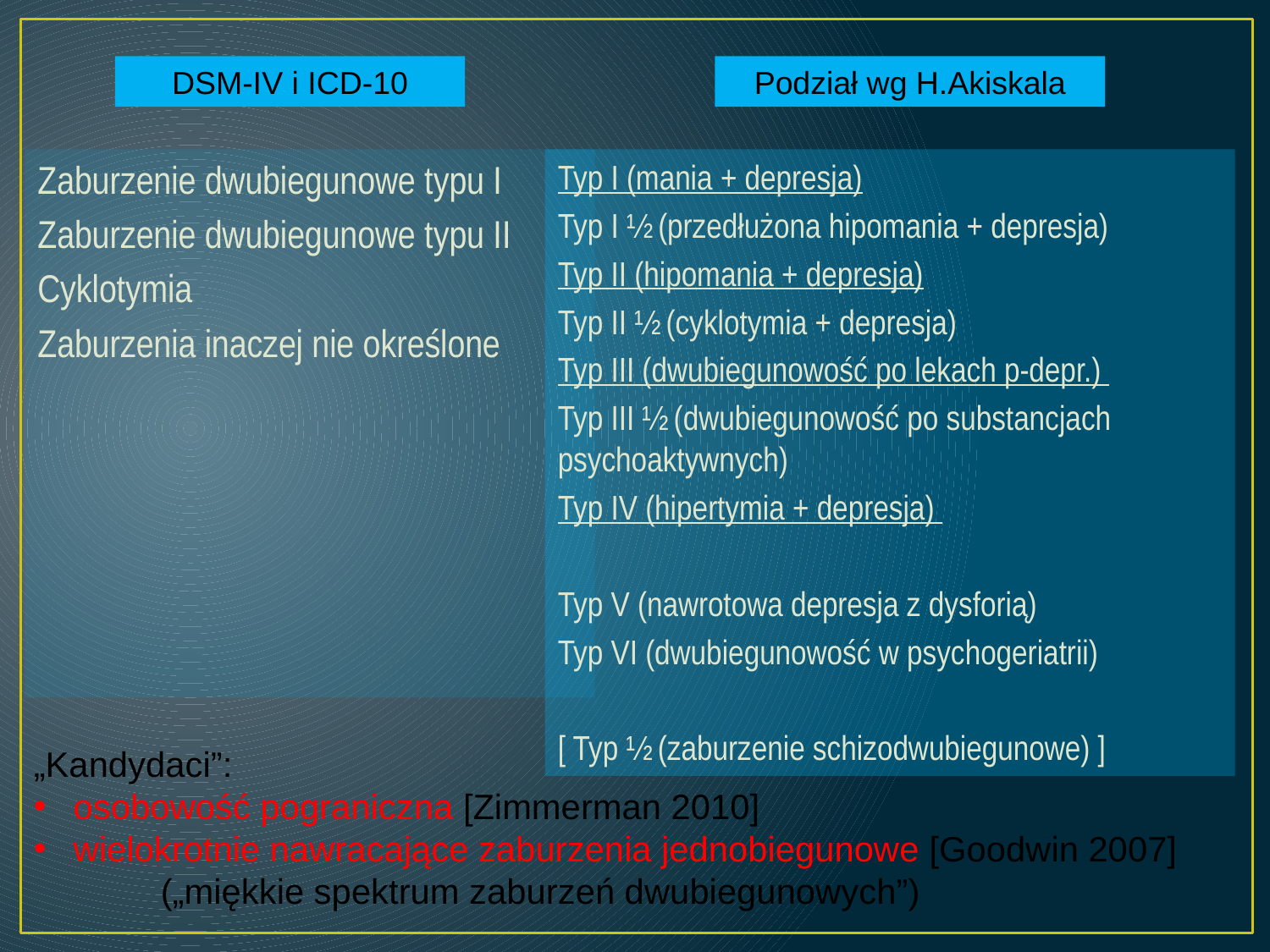

DSM-IV i ICD-10
Podział wg H.Akiskala
Zaburzenie dwubiegunowe typu I
Zaburzenie dwubiegunowe typu II
Cyklotymia
Zaburzenia inaczej nie określone

Typ I (mania + depresja)
Typ I ½ (przedłużona hipomania + depresja)
Typ II (hipomania + depresja)
Typ II ½ (cyklotymia + depresja)
Typ III (dwubiegunowość po lekach p-depr.)
Typ III ½ (dwubiegunowość po substancjach psychoaktywnych)
Typ IV (hipertymia + depresja)

Typ V (nawrotowa depresja z dysforią)
Typ VI (dwubiegunowość w psychogeriatrii)

[ Typ ½ (zaburzenie schizodwubiegunowe) ]

„Kandydaci”:
osobowość pograniczna [Zimmerman 2010]
wielokrotnie nawracające zaburzenia jednobiegunowe [Goodwin 2007]
	(„miękkie spektrum zaburzeń dwubiegunowych”)